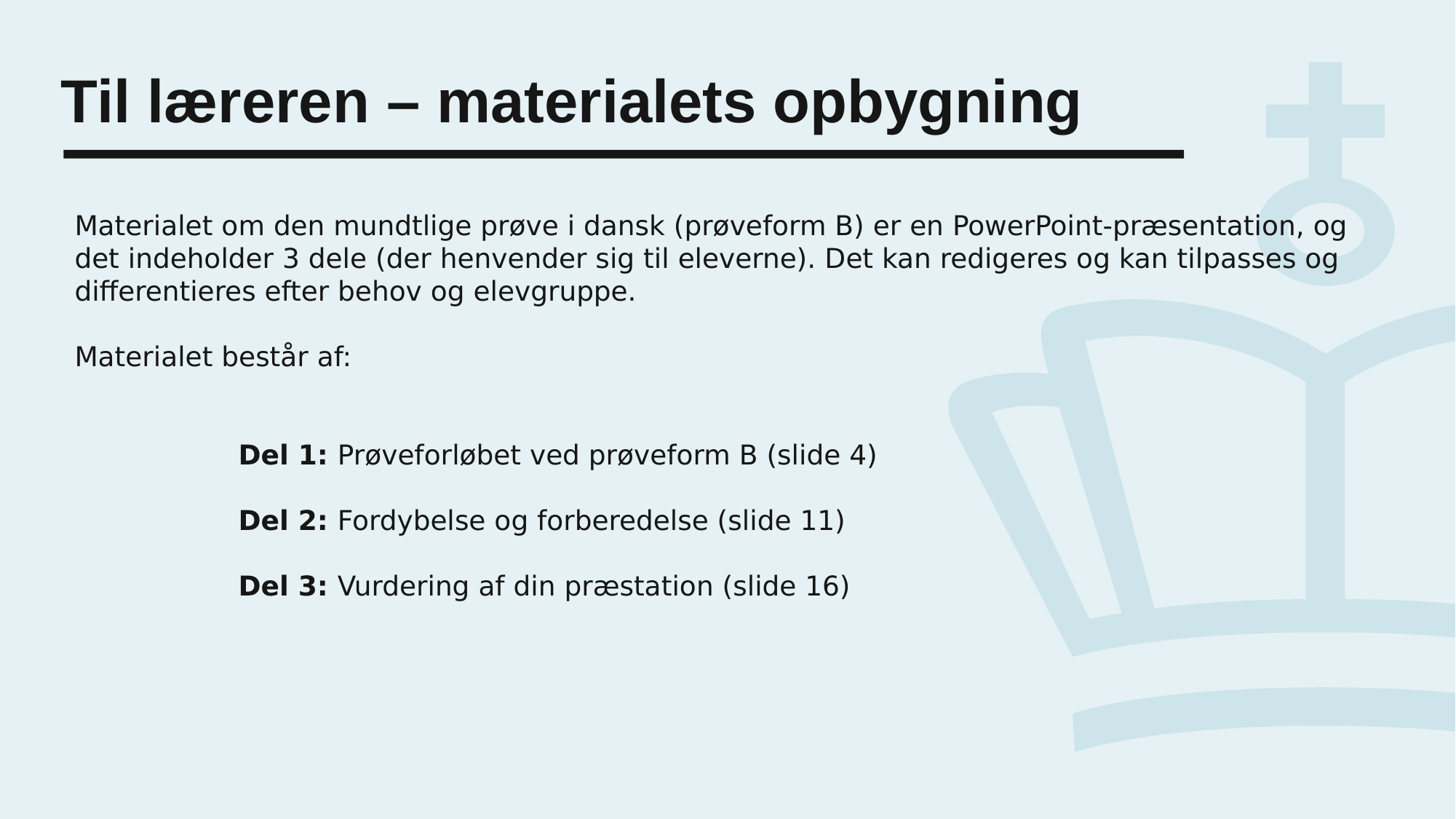

# Til læreren – materialets opbygning

Materialet om den mundtlige prøve i dansk (prøveform B) er en PowerPoint-præsentation, og det indeholder 3 dele (der henvender sig til eleverne). Det kan redigeres og kan tilpasses og differentieres efter behov og elevgruppe.

Materialet består af:

	Del 1: Prøveforløbet ved prøveform B (slide 4)

	Del 2: Fordybelse og forberedelse (slide 11)

	Del 3: Vurdering af din præstation (slide 16)